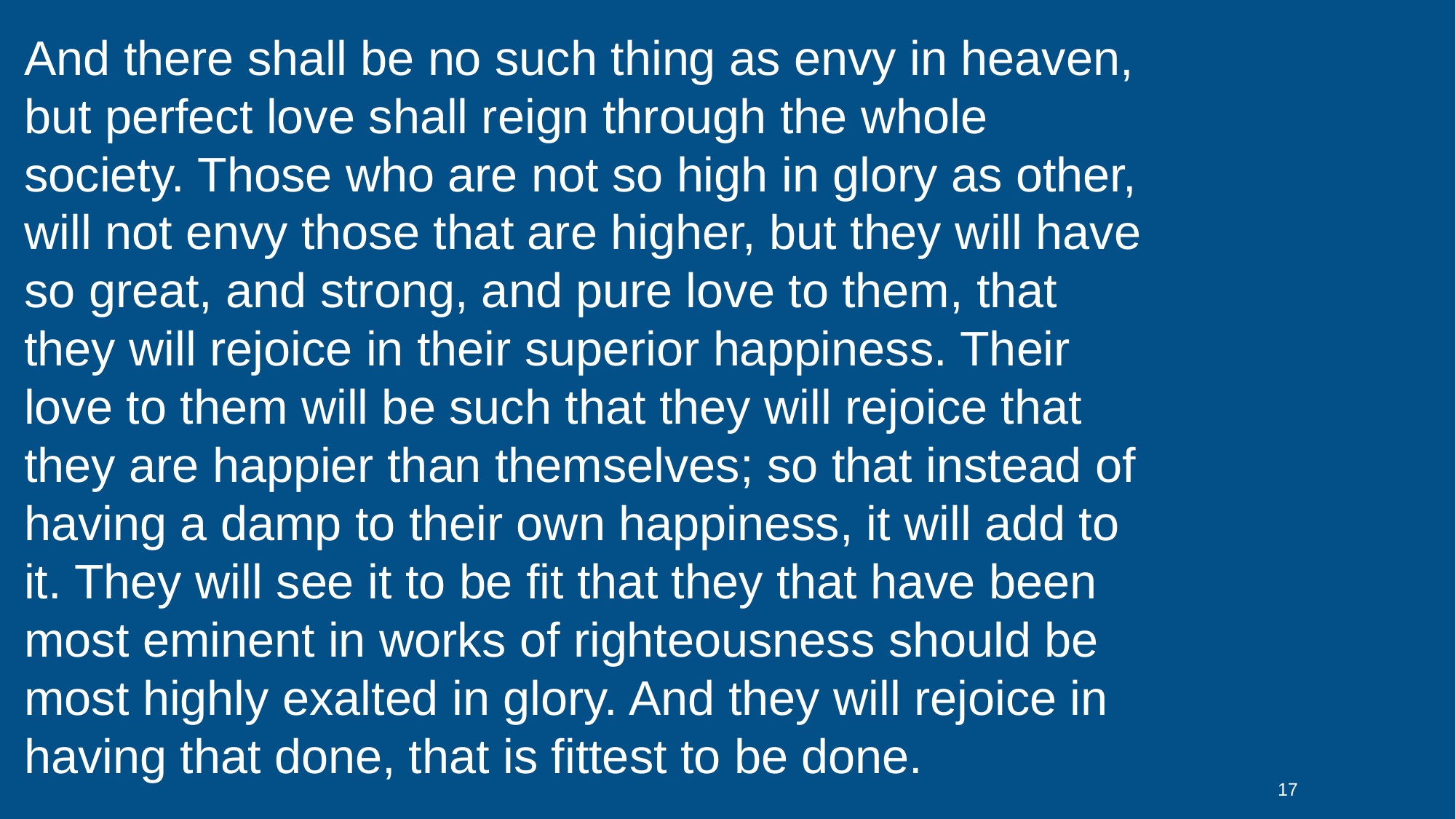

And there shall be no such thing as envy in heaven, but perfect love shall reign through the whole society. Those who are not so high in glory as other, will not envy those that are higher, but they will have so great, and strong, and pure love to them, that they will rejoice in their superior happiness. Their love to them will be such that they will rejoice that they are happier than themselves; so that instead of having a damp to their own happiness, it will add to it. They will see it to be fit that they that have been most eminent in works of righteousness should be most highly exalted in glory. And they will rejoice in having that done, that is fittest to be done.
17